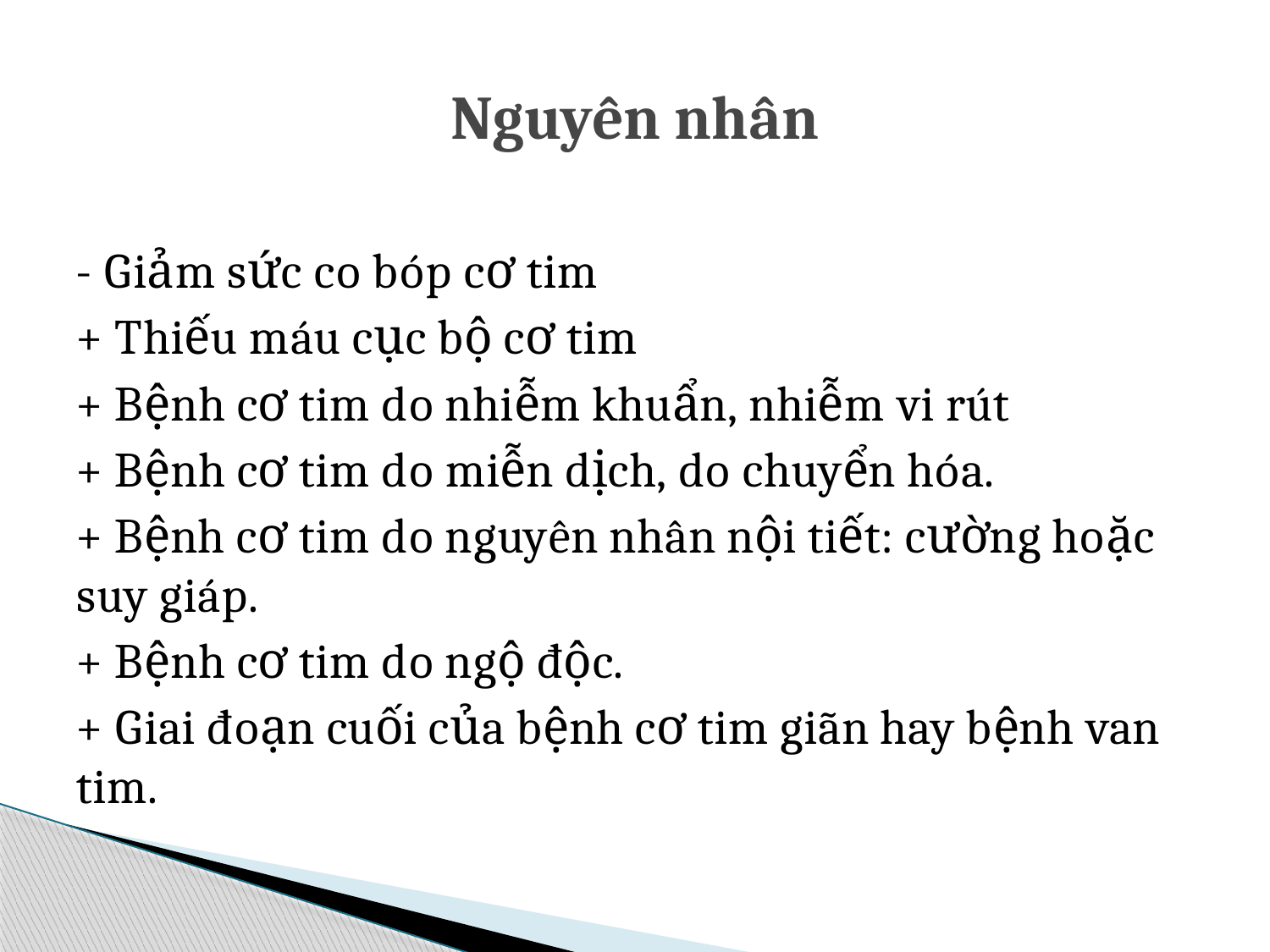

# Nguyên nhân
- Giảm sức co bóp cơ tim
+ Thiếu máu cục bộ cơ tim
+ Bệnh cơ tim do nhiễm khuẩn, nhiễm vi rút
+ Bệnh cơ tim do miễn dịch, do chuyển hóa.
+ Bệnh cơ tim do nguyên nhân nội tiết: cường hoặc suy giáp.
+ Bệnh cơ tim do ngộ độc.
+ Giai đoạn cuối của bệnh cơ tim giãn hay bệnh van tim.